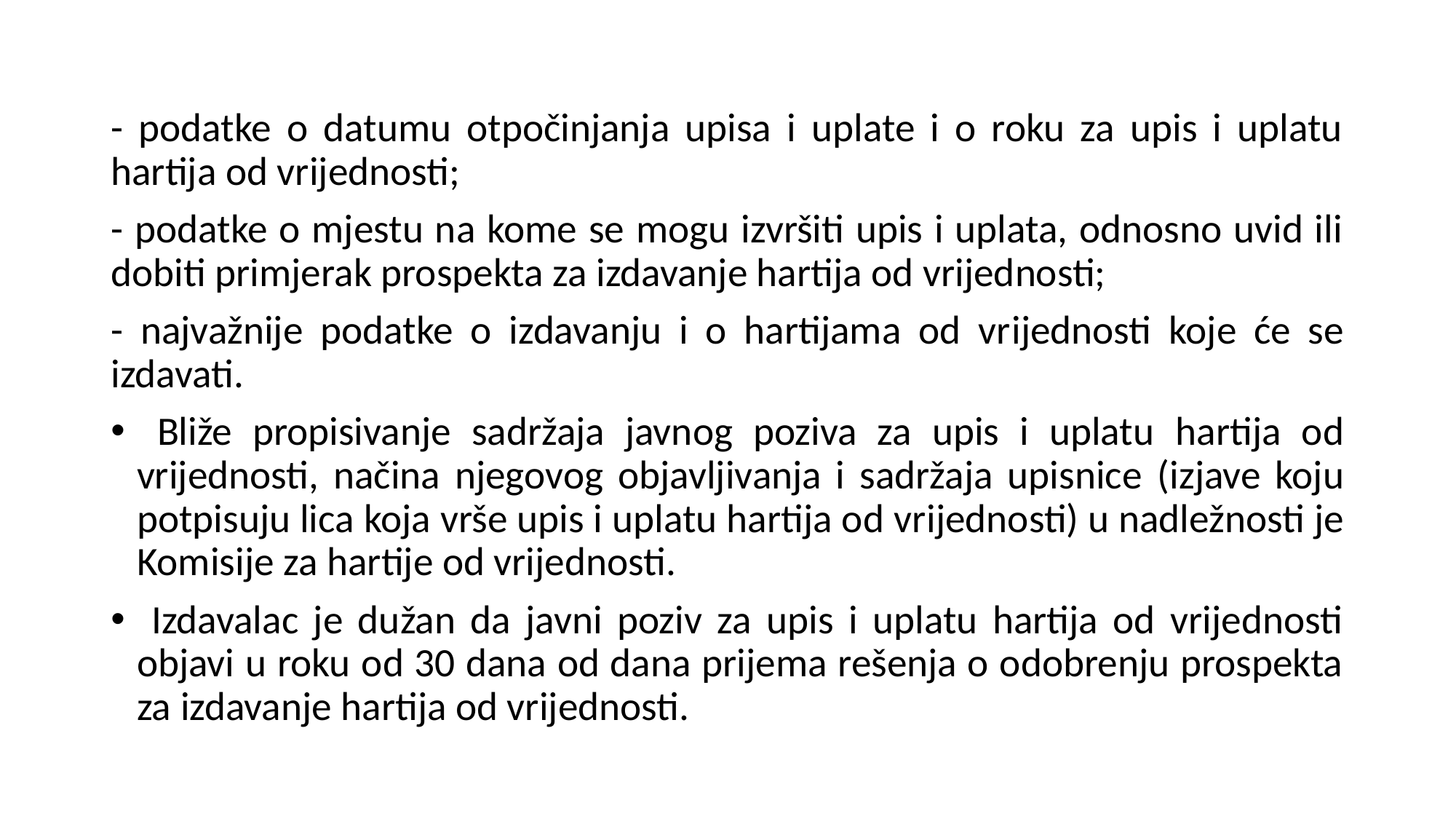

- podatke o datumu otpočinjanja upisa i uplate i o roku za upis i uplatu hartija od vrijednosti;
- podatke o mjestu na kome se mogu izvršiti upis i uplata, odnosno uvid ili dobiti primjerak prospekta za izdavanje hartija od vrijednosti;
- najvažnije podatke o izdavanju i o hartijama od vrijednosti koje će se izdavati.
 Bliže propisivanje sadržaja javnog poziva za upis i uplatu hartija od vrijednosti, načina njegovog objavljivanja i sadržaja upisnice (izjave koju potpisuju lica koja vrše upis i uplatu hartija od vrijednosti) u nadležnosti je Komisije za hartije od vrijednosti.
 Izdavalac je dužan da javni poziv za upis i uplatu hartija od vrijednosti objavi u roku od 30 dana od dana prijema rešenja o odobrenju prospekta za izdavanje hartija od vrijednosti.